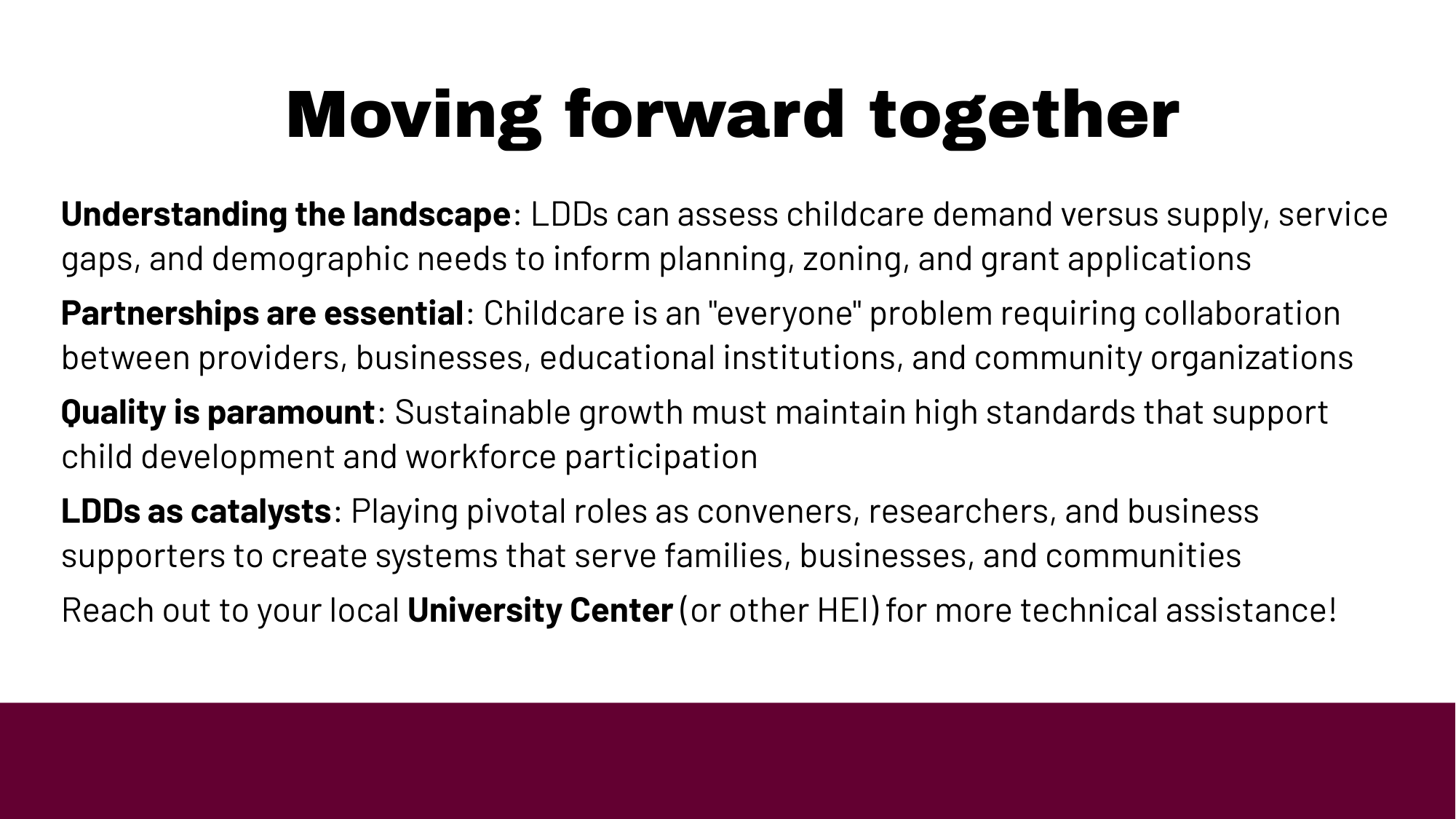

# Moving forward together
Understanding the landscape: LDDs can assess childcare demand versus supply, service gaps, and demographic needs to inform planning, zoning, and grant applications
Partnerships are essential: Childcare is an "everyone" problem requiring collaboration between providers, businesses, educational institutions, and community organizations
Quality is paramount: Sustainable growth must maintain high standards that support child development and workforce participation
LDDs as catalysts: Playing pivotal roles as conveners, researchers, and business supporters to create systems that serve families, businesses, and communities
Reach out to your local University Center (or other HEI) for more technical assistance!